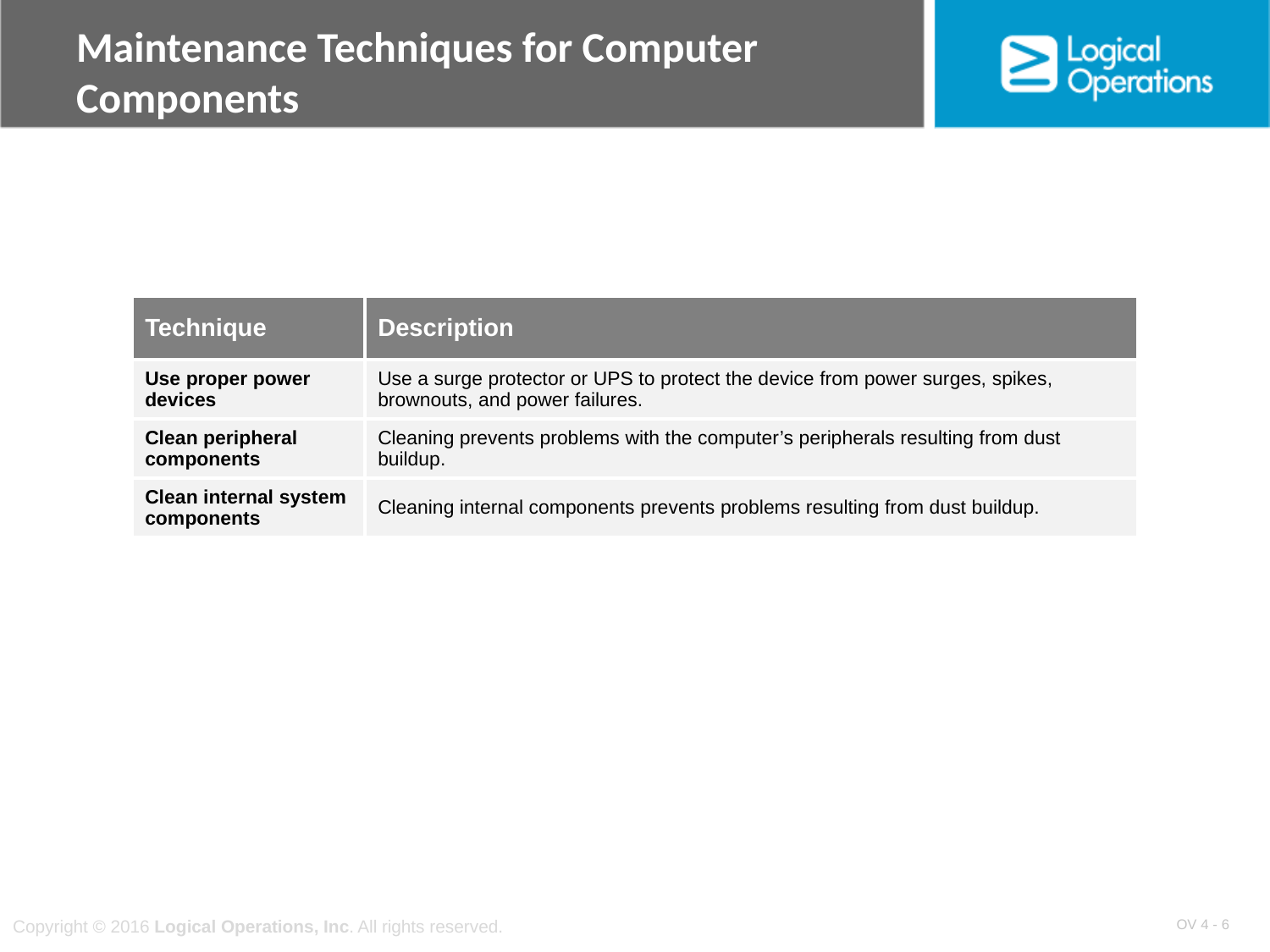

# Maintenance Techniques for Computer Components
| Technique | Description |
| --- | --- |
| Use proper power devices | Use a surge protector or UPS to protect the device from power surges, spikes, brownouts, and power failures. |
| Clean peripheral components | Cleaning prevents problems with the computer’s peripherals resulting from dust buildup. |
| Clean internal system components | Cleaning internal components prevents problems resulting from dust buildup. |